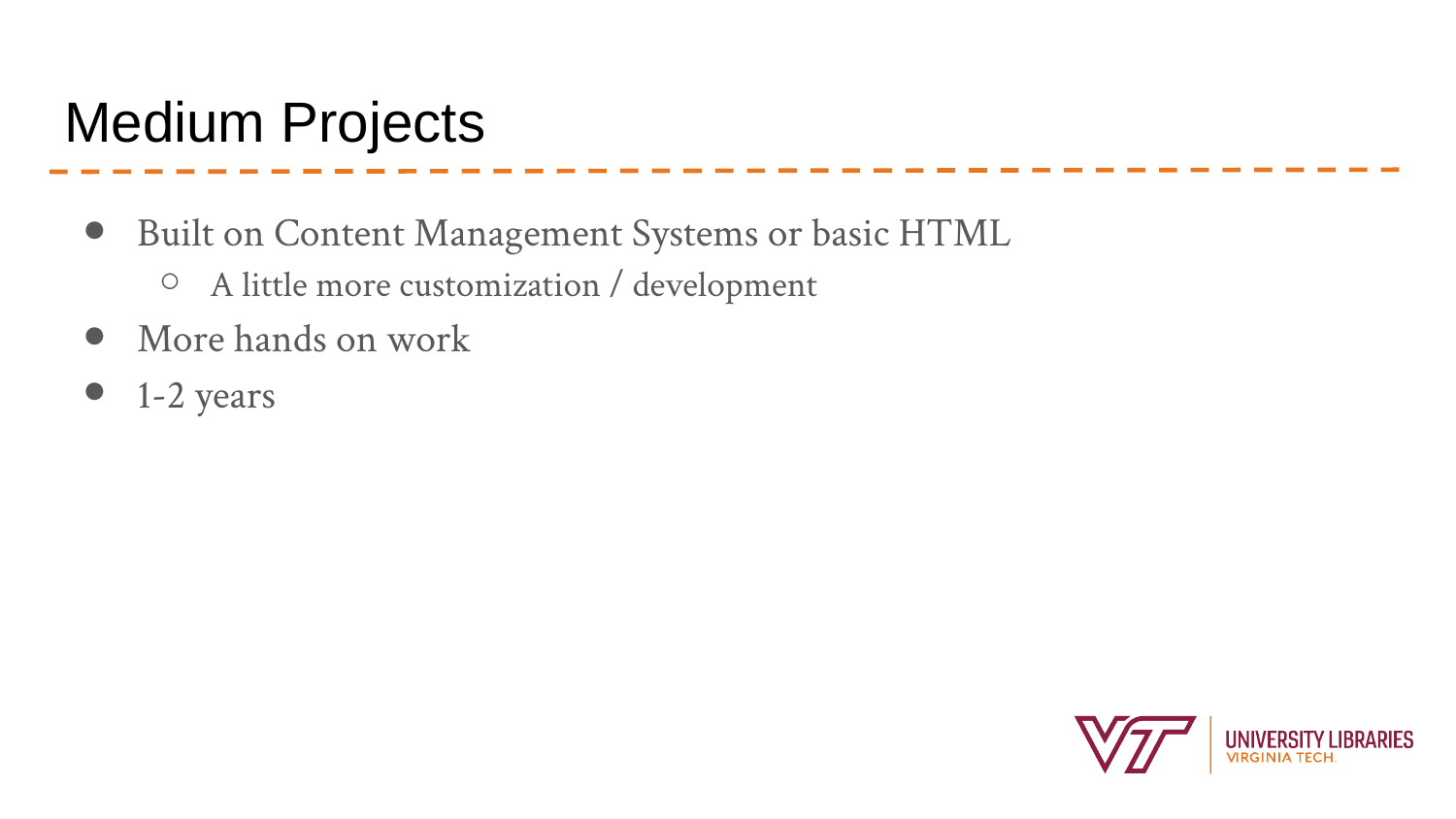

# Medium Projects
Built on Content Management Systems or basic HTML
A little more customization / development
More hands on work
1-2 years